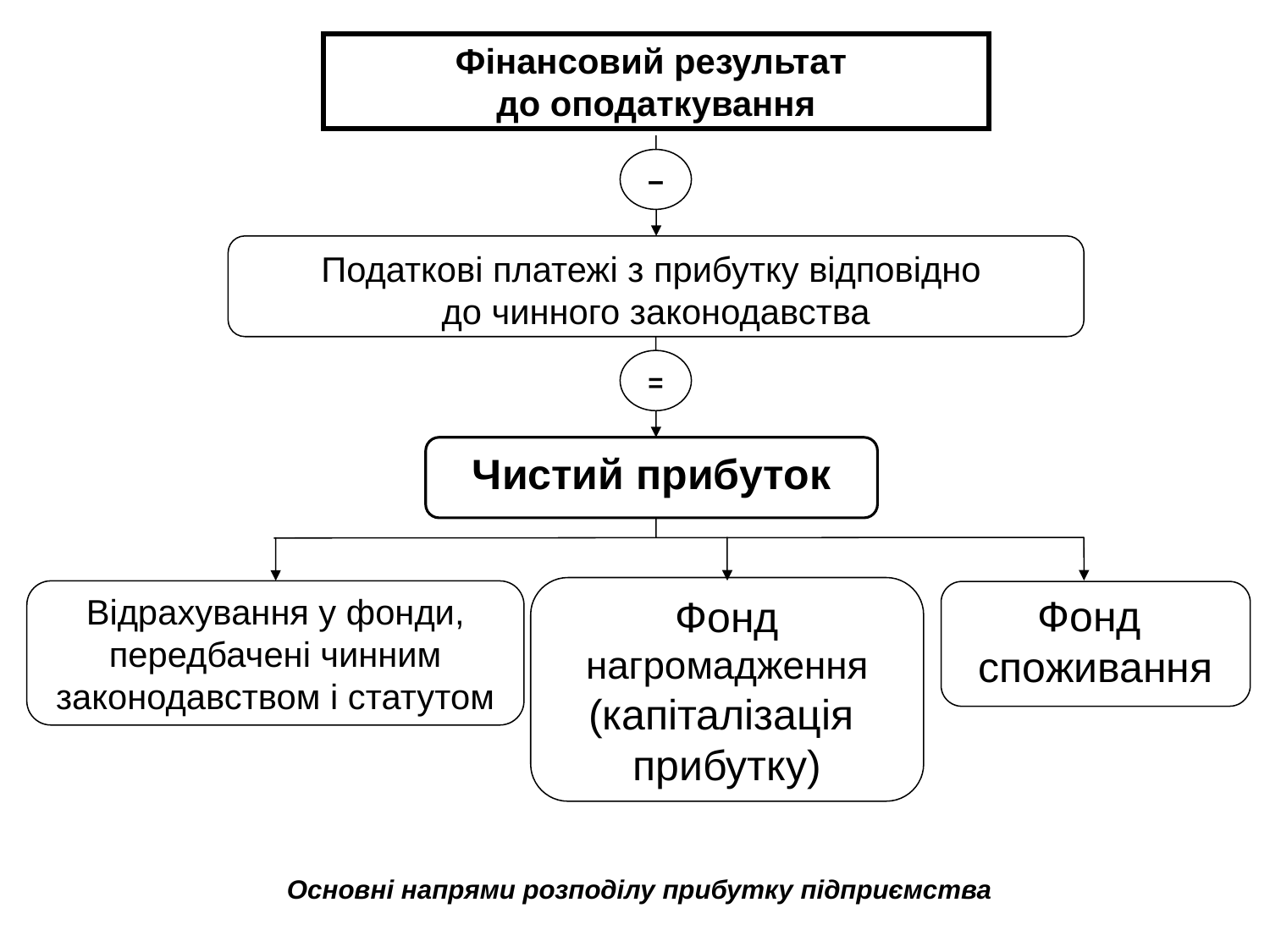

Фінансовий результат
до оподаткування

−

Податкові платежі з прибутку відповідно
до чинного законодавства

=
Чистий прибуток

Фонд нагромадження
(капіталізація
прибутку)
Відрахування у фонди, передбачені чинним законодавством і статутом
Фонд
споживання
  Основні напрями розподілу прибутку підприємства